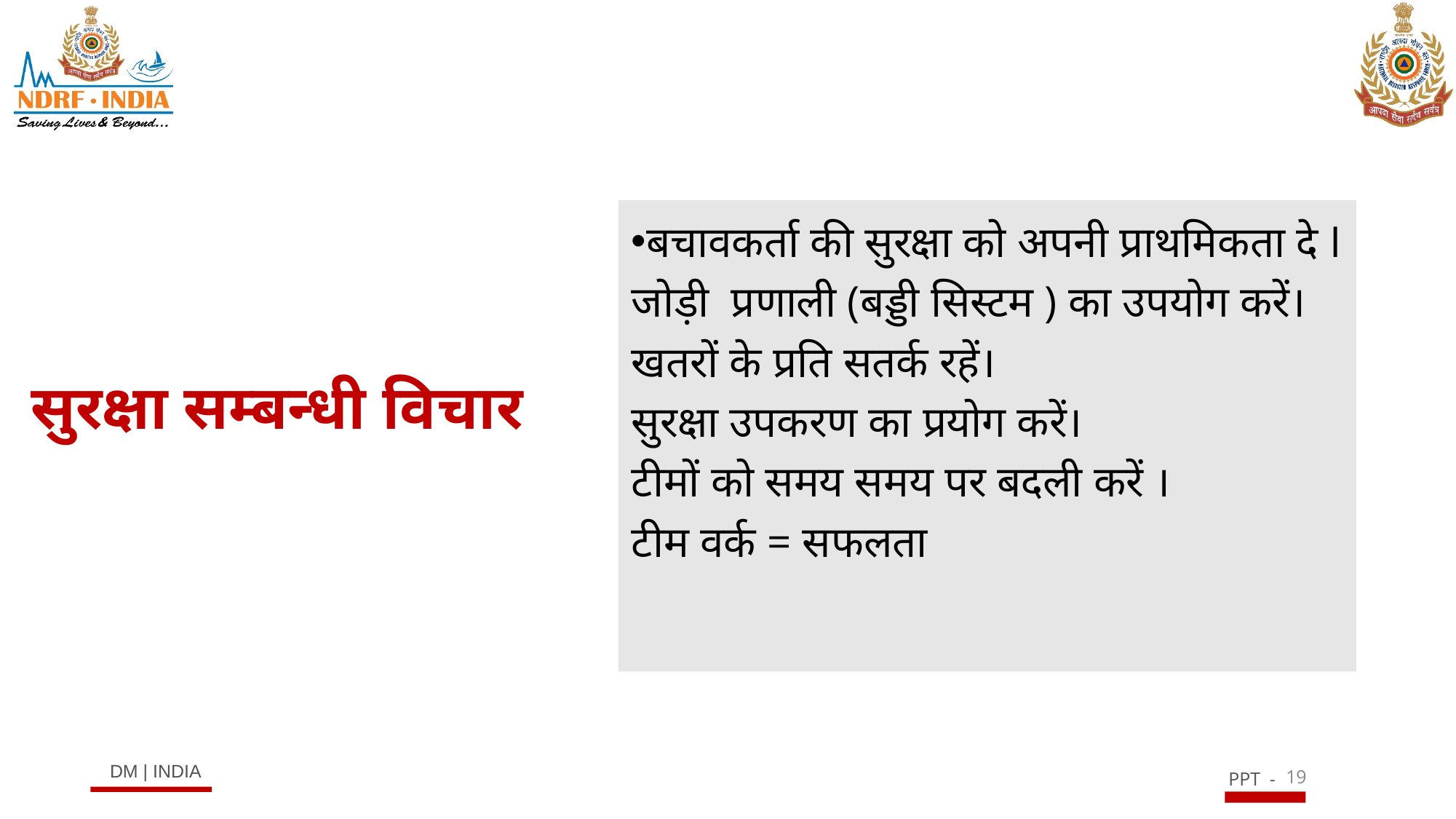

बचावकर्ता की सुरक्षा को अपनी प्राथमिकता दे I
जोड़ी  प्रणाली (बड्डी सिस्टम ) का उपयोग करें।
खतरों के प्रति सतर्क रहें।
सुरक्षा उपकरण का प्रयोग करें।
टीमों को समय समय पर बदली करें ।
टीम वर्क = सफलता
# सुरक्षा सम्बन्धी विचार
19